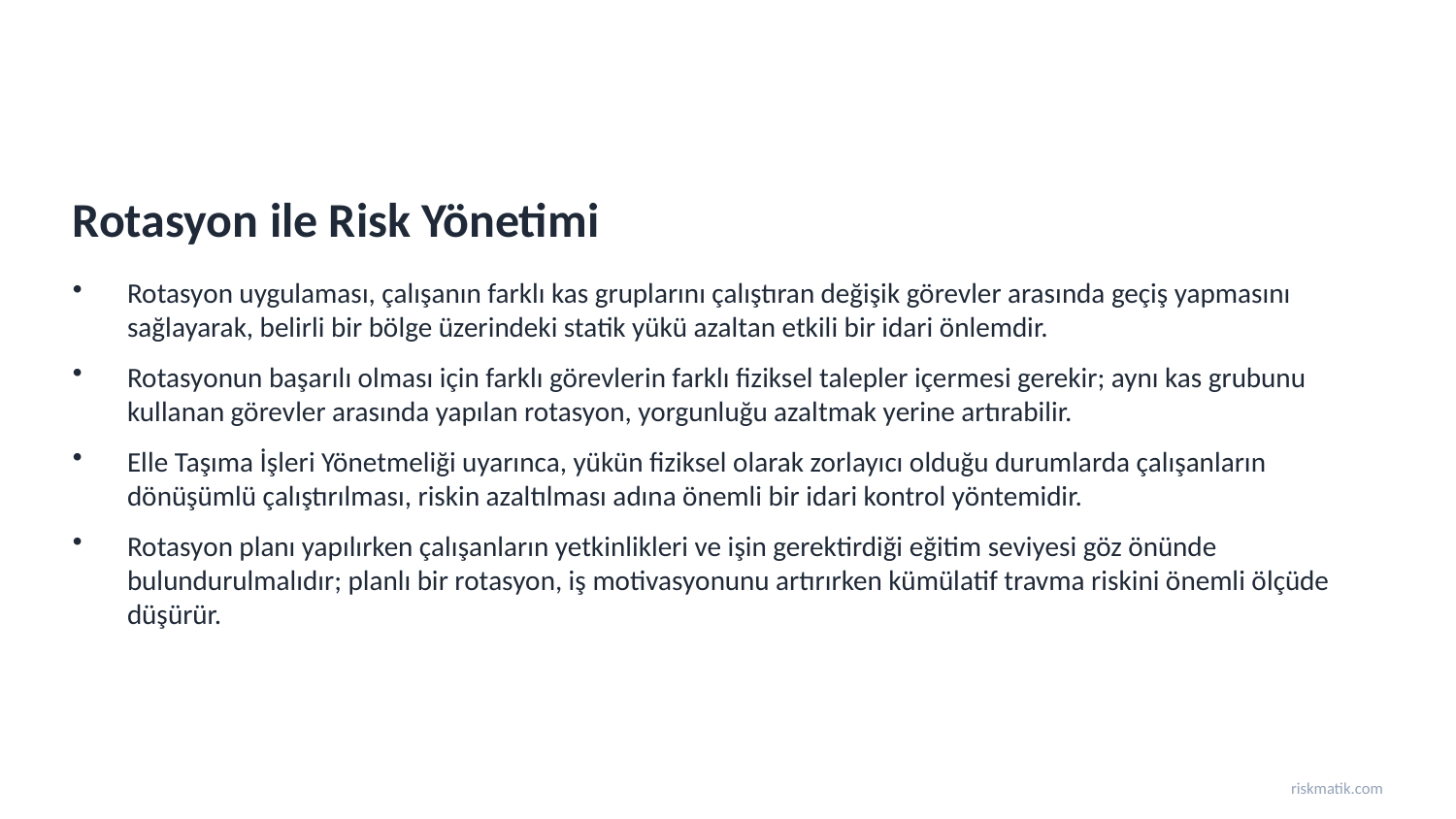

Rotasyon ile Risk Yönetimi
Rotasyon uygulaması, çalışanın farklı kas gruplarını çalıştıran değişik görevler arasında geçiş yapmasını sağlayarak, belirli bir bölge üzerindeki statik yükü azaltan etkili bir idari önlemdir.
Rotasyonun başarılı olması için farklı görevlerin farklı fiziksel talepler içermesi gerekir; aynı kas grubunu kullanan görevler arasında yapılan rotasyon, yorgunluğu azaltmak yerine artırabilir.
Elle Taşıma İşleri Yönetmeliği uyarınca, yükün fiziksel olarak zorlayıcı olduğu durumlarda çalışanların dönüşümlü çalıştırılması, riskin azaltılması adına önemli bir idari kontrol yöntemidir.
Rotasyon planı yapılırken çalışanların yetkinlikleri ve işin gerektirdiği eğitim seviyesi göz önünde bulundurulmalıdır; planlı bir rotasyon, iş motivasyonunu artırırken kümülatif travma riskini önemli ölçüde düşürür.
riskmatik.com